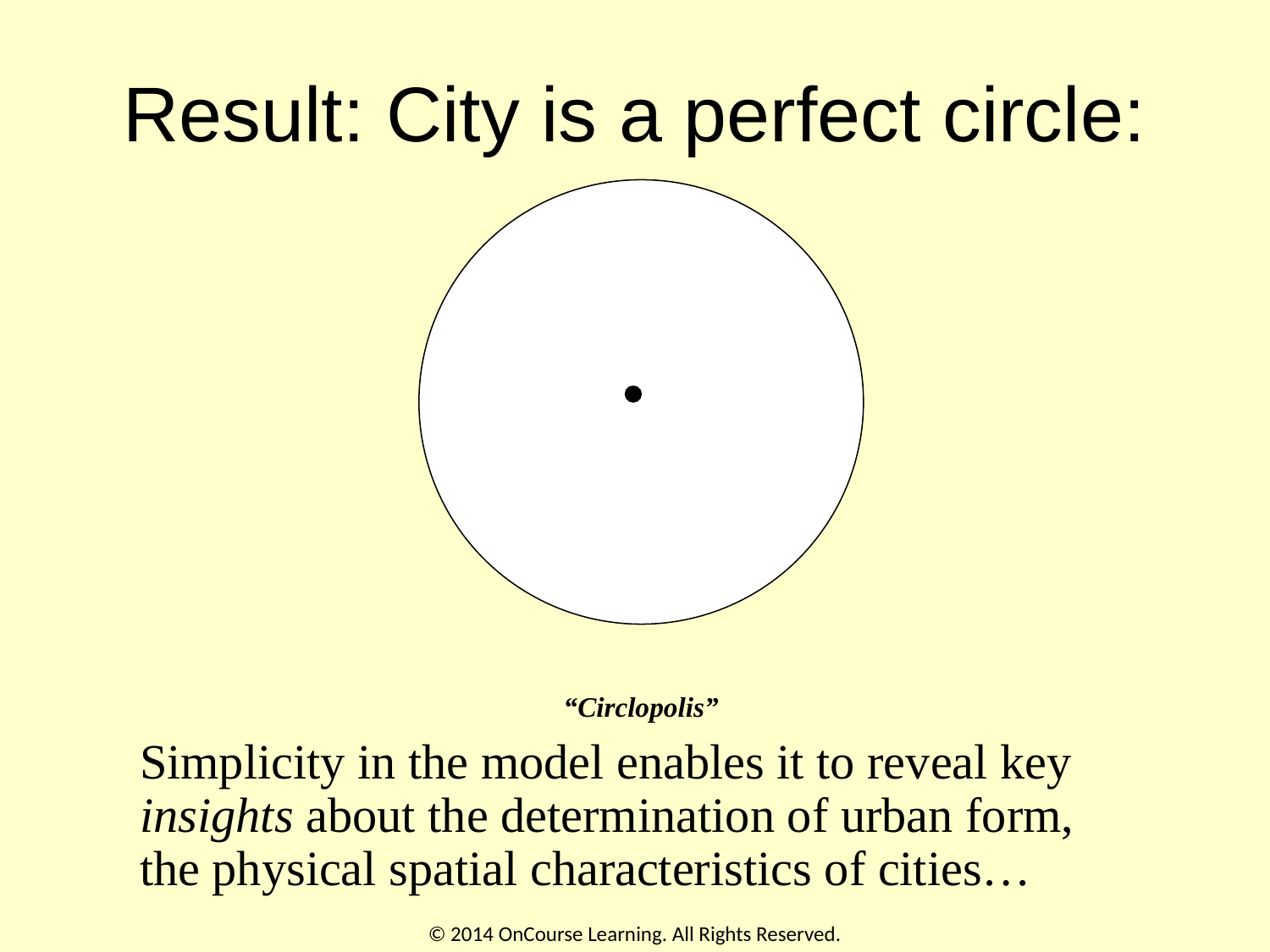

# Result: City is a perfect circle:

“Circlopolis”
Simplicity in the model enables it to reveal key insights about the determination of urban form, the physical spatial characteristics of cities…
© 2014 OnCourse Learning. All Rights Reserved.
24